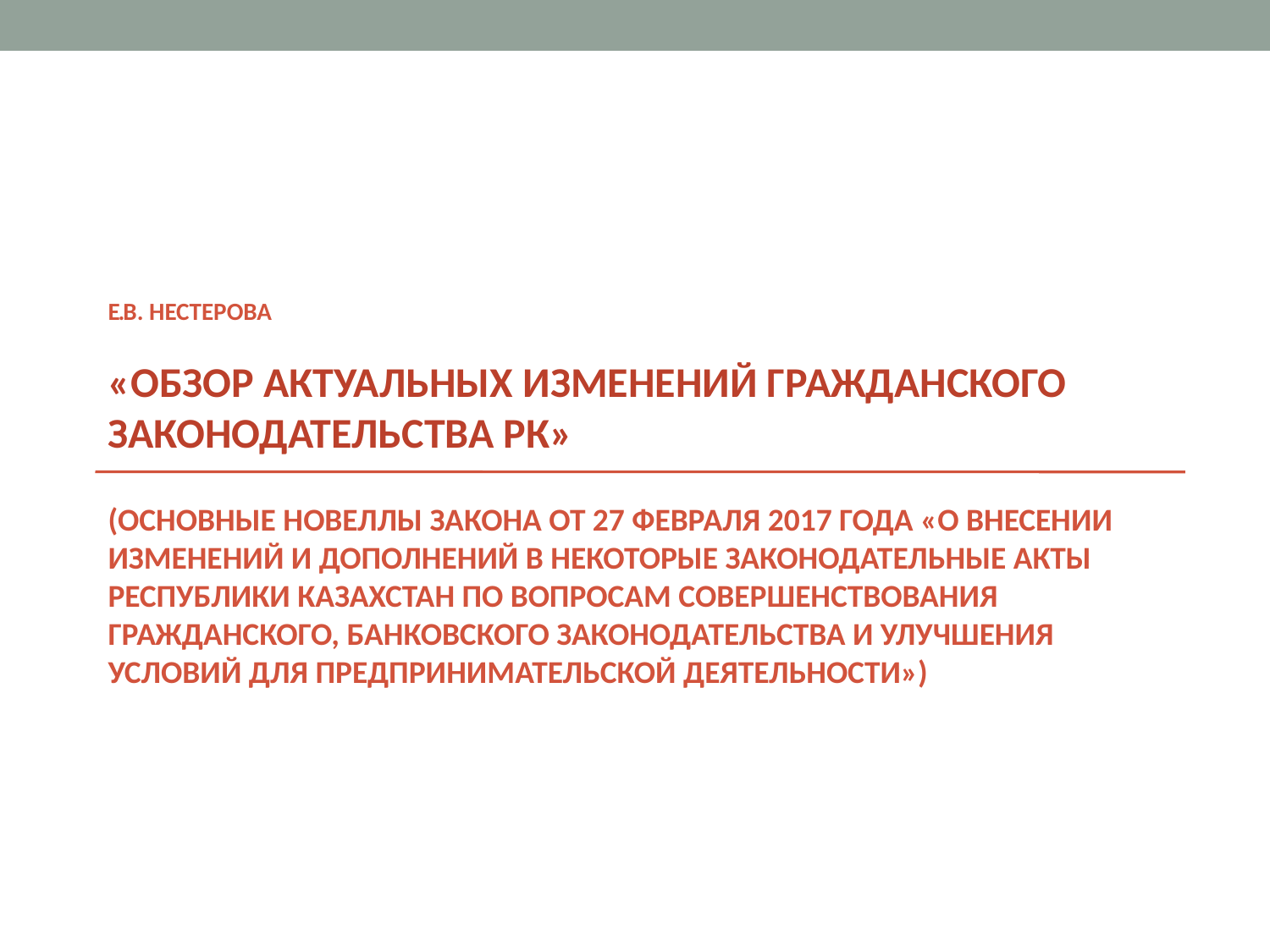

# Е.В. Нестерова   «ОБЗОР АКТУАЛЬНЫХ ИЗМЕНЕНИЙ ГРАЖДАНСКОГО ЗАКОНОДАТЕЛЬСТВА РК» (ОСНОВНЫЕ НОВЕЛЛЫ ЗАКОНА ОТ 27 ФЕВРАЛЯ 2017 ГОДА «О ВНЕСЕНИИ ИЗМЕНЕНИЙ И ДОПОЛНЕНИЙ В НЕКОТОРЫЕ ЗАКОНОДАТЕЛЬНЫЕ АКТЫ РЕСПУБЛИКИ КАЗАХСТАН ПО ВОПРОСАМ СОВЕРШЕНСТВОВАНИЯ ГРАЖДАНСКОГО, БАНКОВСКОГО ЗАКОНОДАТЕЛЬСТВА И УЛУЧШЕНИЯ УСЛОВИЙ ДЛЯ ПРЕДПРИНИМАТЕЛЬСКОЙ ДЕЯТЕЛЬНОСТИ»)